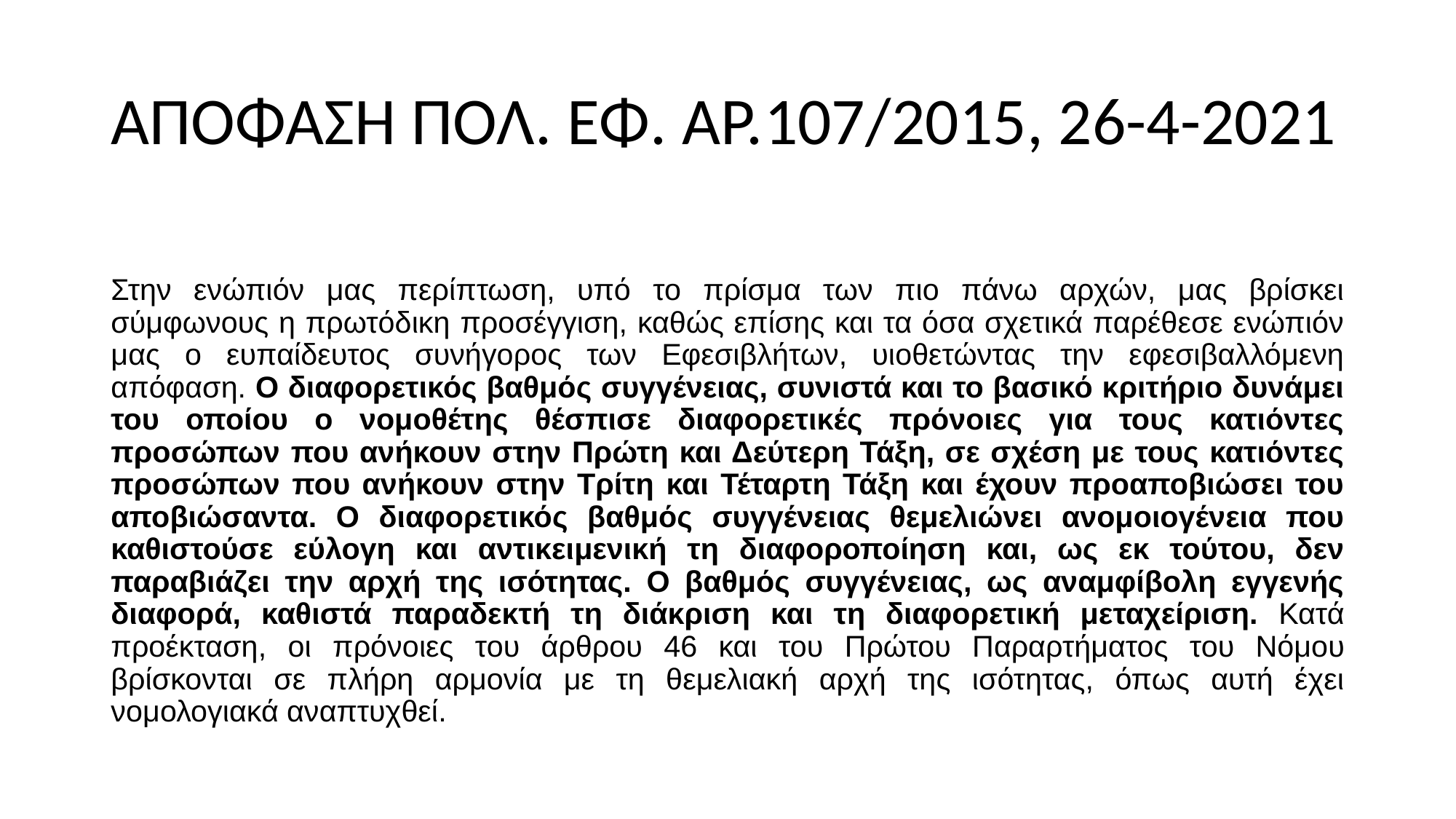

# ΑΠΟΦΑΣΗ ΠΟΛ. ΕΦ. ΑΡ.107/2015, 26-4-2021

Στην ενώπιόν μας περίπτωση, υπό το πρίσμα των πιο πάνω αρχών, μας βρίσκει σύμφωνους η πρωτόδικη προσέγγιση, καθώς επίσης και τα όσα σχετικά παρέθεσε ενώπιόν μας ο ευπαίδευτος συνήγορος των Εφεσιβλήτων, υιοθετώντας την εφεσιβαλλόμενη απόφαση. Ο διαφορετικός βαθμός συγγένειας, συνιστά και το βασικό κριτήριο δυνάμει του οποίου ο νομοθέτης θέσπισε διαφορετικές πρόνοιες για τους κατιόντες προσώπων που ανήκουν στην Πρώτη και Δεύτερη Τάξη, σε σχέση με τους κατιόντες προσώπων που ανήκουν στην Τρίτη και Τέταρτη Τάξη και έχουν προαποβιώσει του αποβιώσαντα. Ο διαφορετικός βαθμός συγγένειας θεμελιώνει ανομοιογένεια που καθιστούσε εύλογη και αντικειμενική τη διαφοροποίηση και, ως εκ τούτου, δεν παραβιάζει την αρχή της ισότητας. Ο βαθμός συγγένειας, ως αναμφίβολη εγγενής διαφορά, καθιστά παραδεκτή τη διάκριση και τη διαφορετική μεταχείριση. Κατά προέκταση, οι πρόνοιες του άρθρου 46 και του Πρώτου Παραρτήματος του Νόμου βρίσκονται σε πλήρη αρμονία με τη θεμελιακή αρχή της ισότητας, όπως αυτή έχει νομολογιακά αναπτυχθεί.